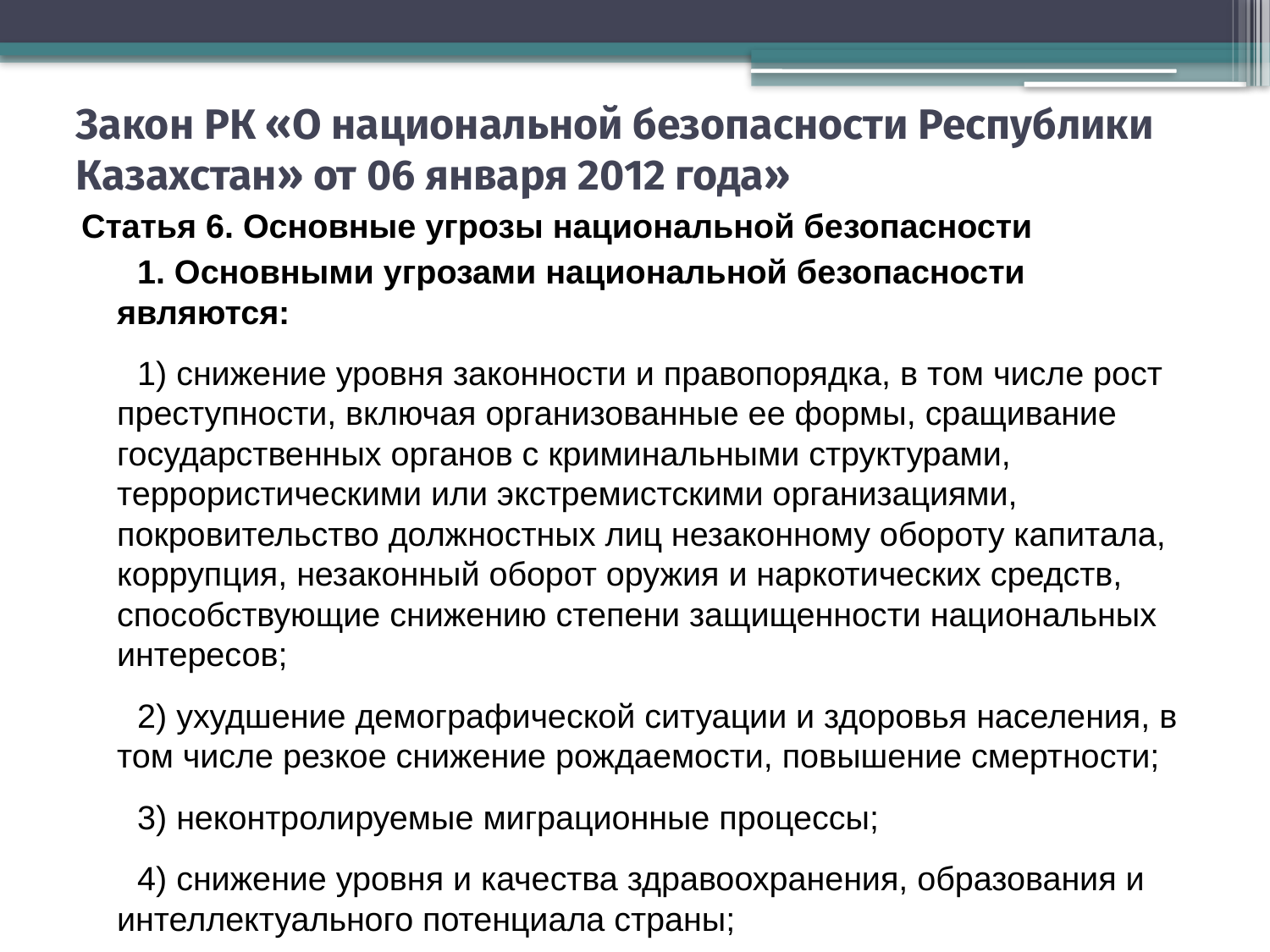

# Закон РК «О национальной безопасности Республики Казахстан» от 06 января 2012 года»

Статья 6. Основные угрозы национальной безопасности
      1. Основными угрозами национальной безопасности являются:
      1) снижение уровня законности и правопорядка, в том числе рост преступности, включая организованные ее формы, сращивание государственных органов с криминальными структурами, террористическими или экстремистскими организациями, покровительство должностных лиц незаконному обороту капитала, коррупция, незаконный оборот оружия и наркотических средств, способствующие снижению степени защищенности национальных интересов;
      2) ухудшение демографической ситуации и здоровья населения, в том числе резкое снижение рождаемости, повышение смертности;
      3) неконтролируемые миграционные процессы;
      4) снижение уровня и качества здравоохранения, образования и интеллектуального потенциала страны;